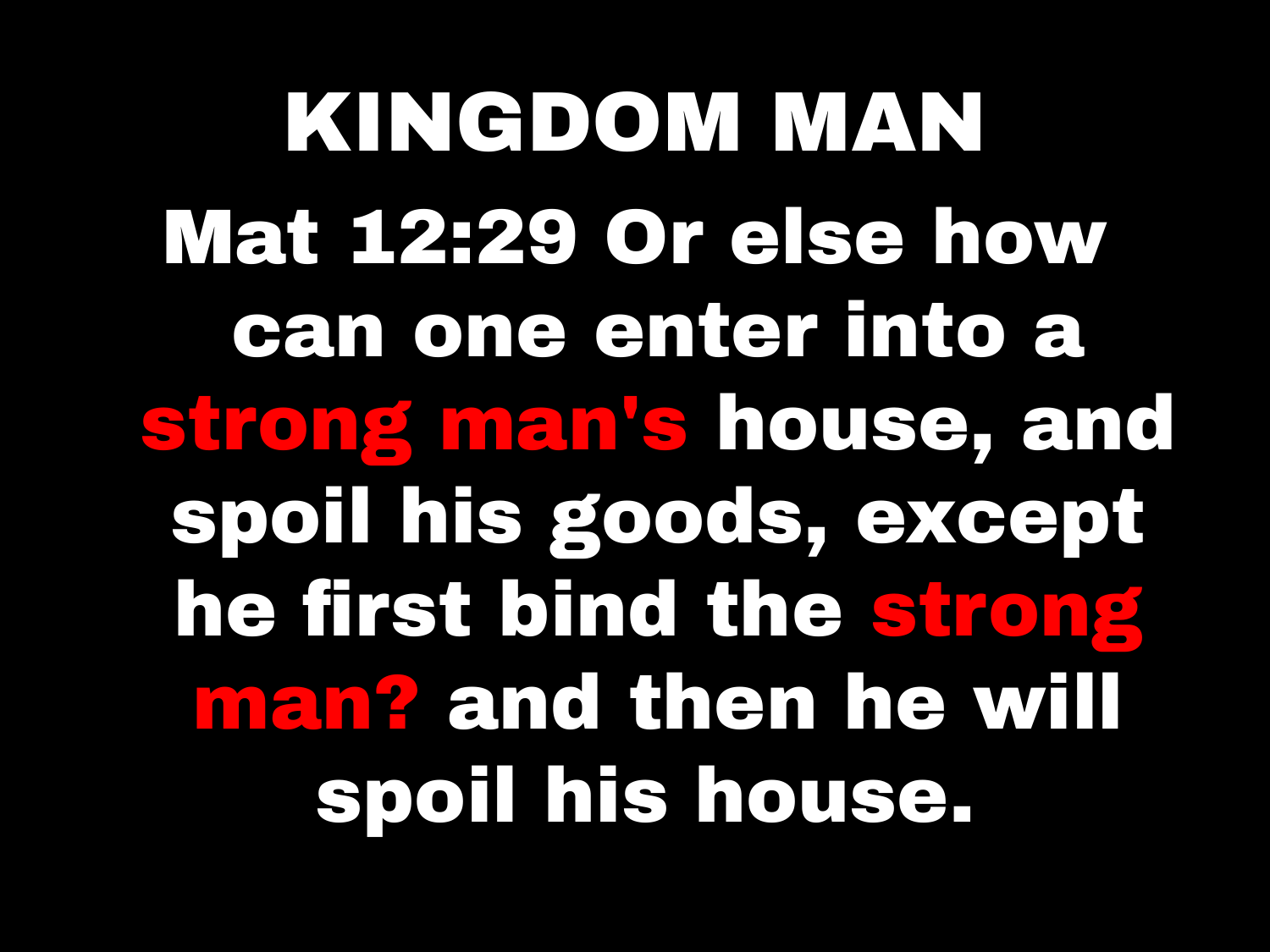

# KINGDOM MAN
Mat 12:29 Or else how can one enter into a strong man's house, and spoil his goods, except he first bind the strong man? and then he will spoil his house.